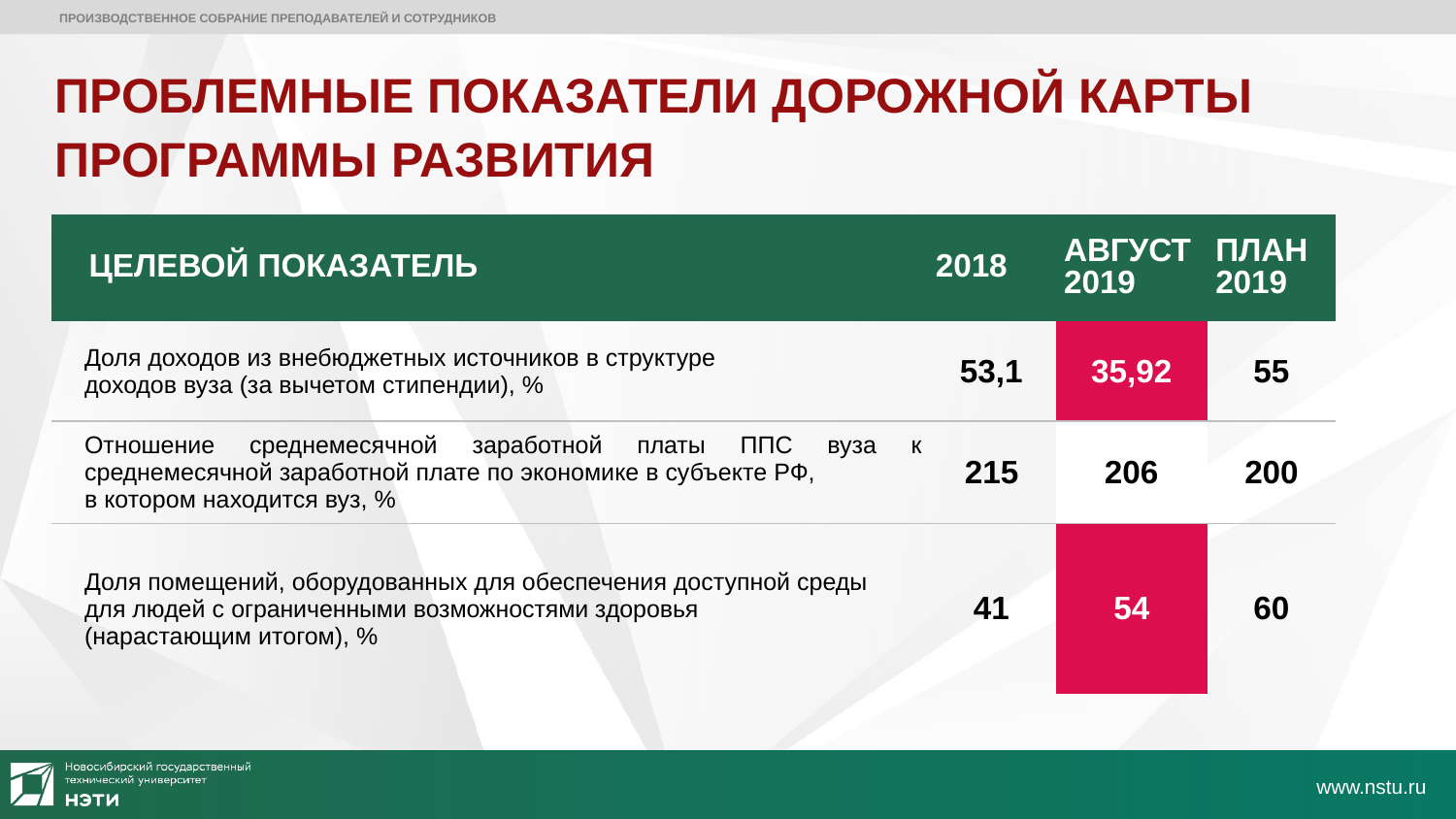

ПРОИЗВОДСТВЕННОЕ СОБРАНИЕ ПРЕПОДАВАТЕЛЕЙ И СОТРУДНИКОВ
ПРОБЛЕМНЫЕ ПОКАЗАТЕЛИ ДОРОЖНОЙ КАРТЫ
ПРОГРАММЫ РАЗВИТИЯ
| ЦЕЛЕВОЙ ПОКАЗАТЕЛЬ | 2018 | АВГУСТ 2019 | ПЛАН 2019 |
| --- | --- | --- | --- |
| Доля доходов из внебюджетных источников в структуре доходов вуза (за вычетом стипендии), % | 53,1 | 35,92 | 55 |
| Отношение среднемесячной заработной платы ППС вуза к среднемесячной заработной плате по экономике в субъекте РФ, в котором находится вуз, % | 215 | 206 | 200 |
| Доля помещений, оборудованных для обеспечения доступной среды для людей с ограниченными возможностями здоровья (нарастающим итогом), % | 41 | 54 | 60 |